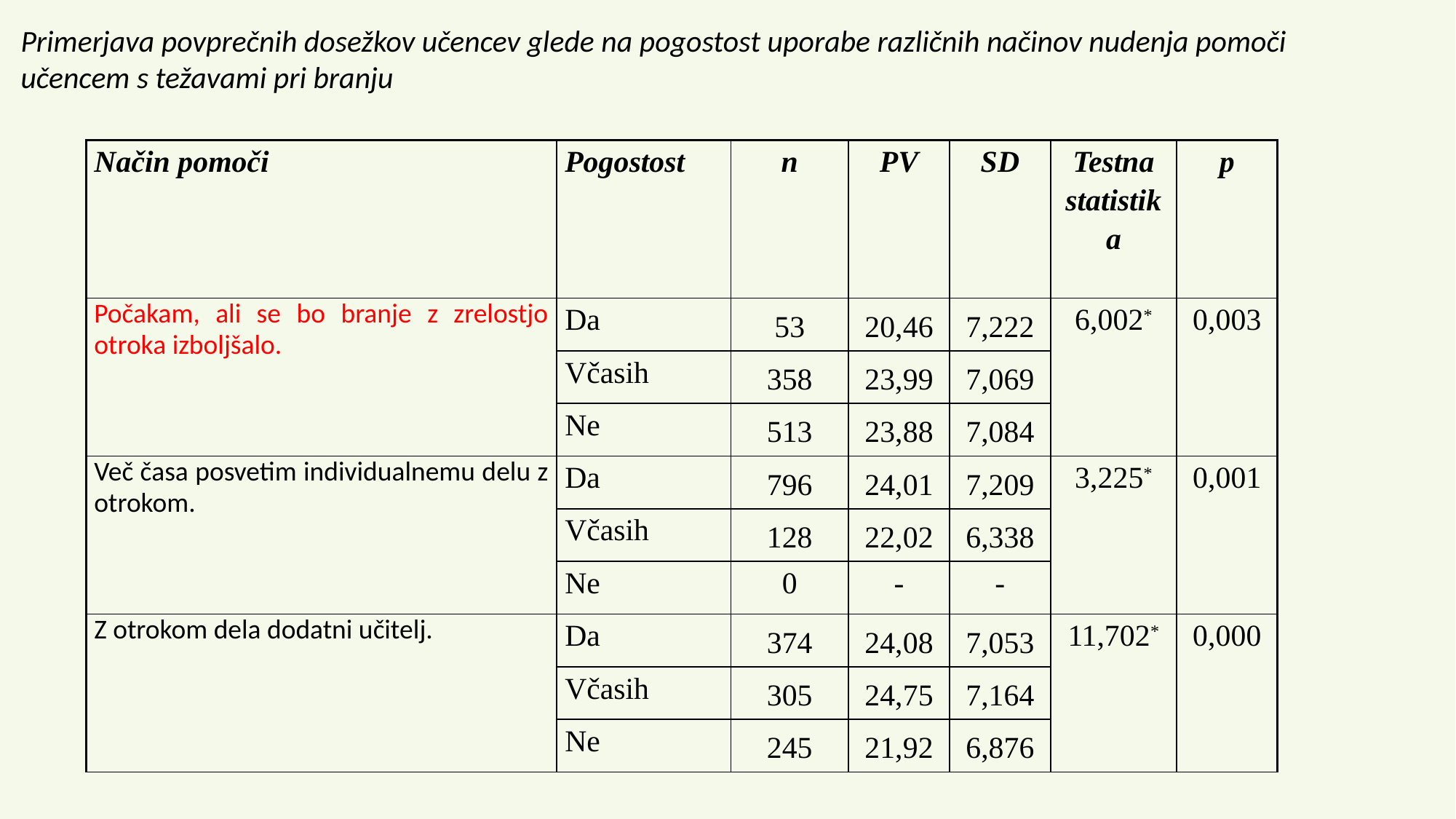

Primerjava povprečnih dosežkov učencev glede na pogostost uporabe različnih načinov nudenja pomoči učencem s težavami pri branju
| Način pomoči | Pogostost | n | PV | SD | Testna statistika | p |
| --- | --- | --- | --- | --- | --- | --- |
| Počakam, ali se bo branje z zrelostjo otroka izboljšalo. | Da | 53 | 20,46 | 7,222 | 6,002\* | 0,003 |
|  | Včasih | 358 | 23,99 | 7,069 |  |  |
|  | Ne | 513 | 23,88 | 7,084 |  |  |
| Več časa posvetim individualnemu delu z otrokom. | Da | 796 | 24,01 | 7,209 | 3,225\* | 0,001 |
|  | Včasih | 128 | 22,02 | 6,338 |  |  |
|  | Ne | 0 | - | - |  |  |
| Z otrokom dela dodatni učitelj. | Da | 374 | 24,08 | 7,053 | 11,702\* | 0,000 |
|  | Včasih | 305 | 24,75 | 7,164 |  |  |
|  | Ne | 245 | 21,92 | 6,876 |  |  |